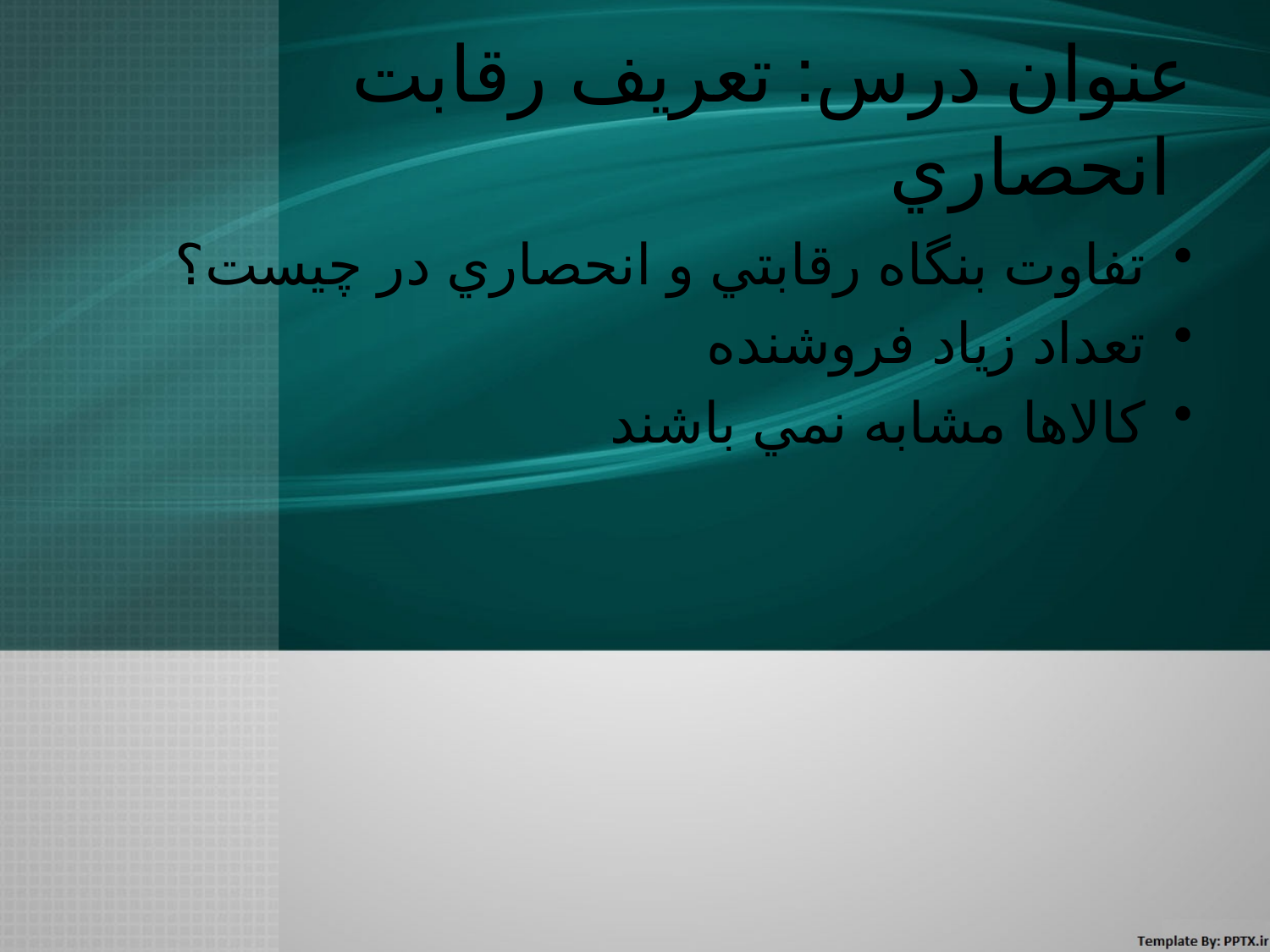

# عنوان درس: تعريف رقابت انحصاري
تفاوت بنگاه رقابتي و انحصاري در چيست؟
تعداد زياد فروشنده
كالاها مشابه نمي باشند